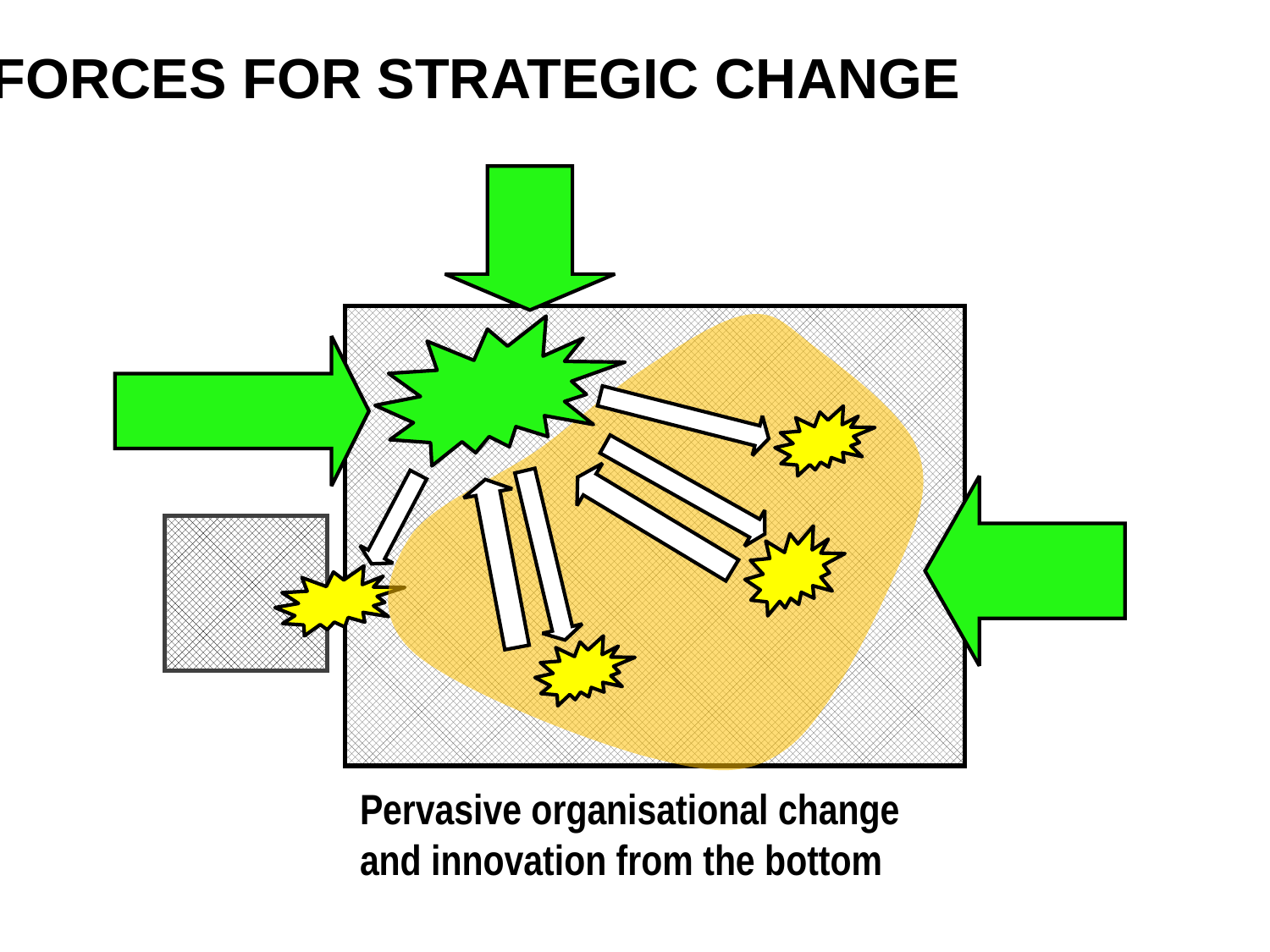

FORCES FOR STRATEGIC CHANGE

Pervasive organisational change
and innovation from the bottom